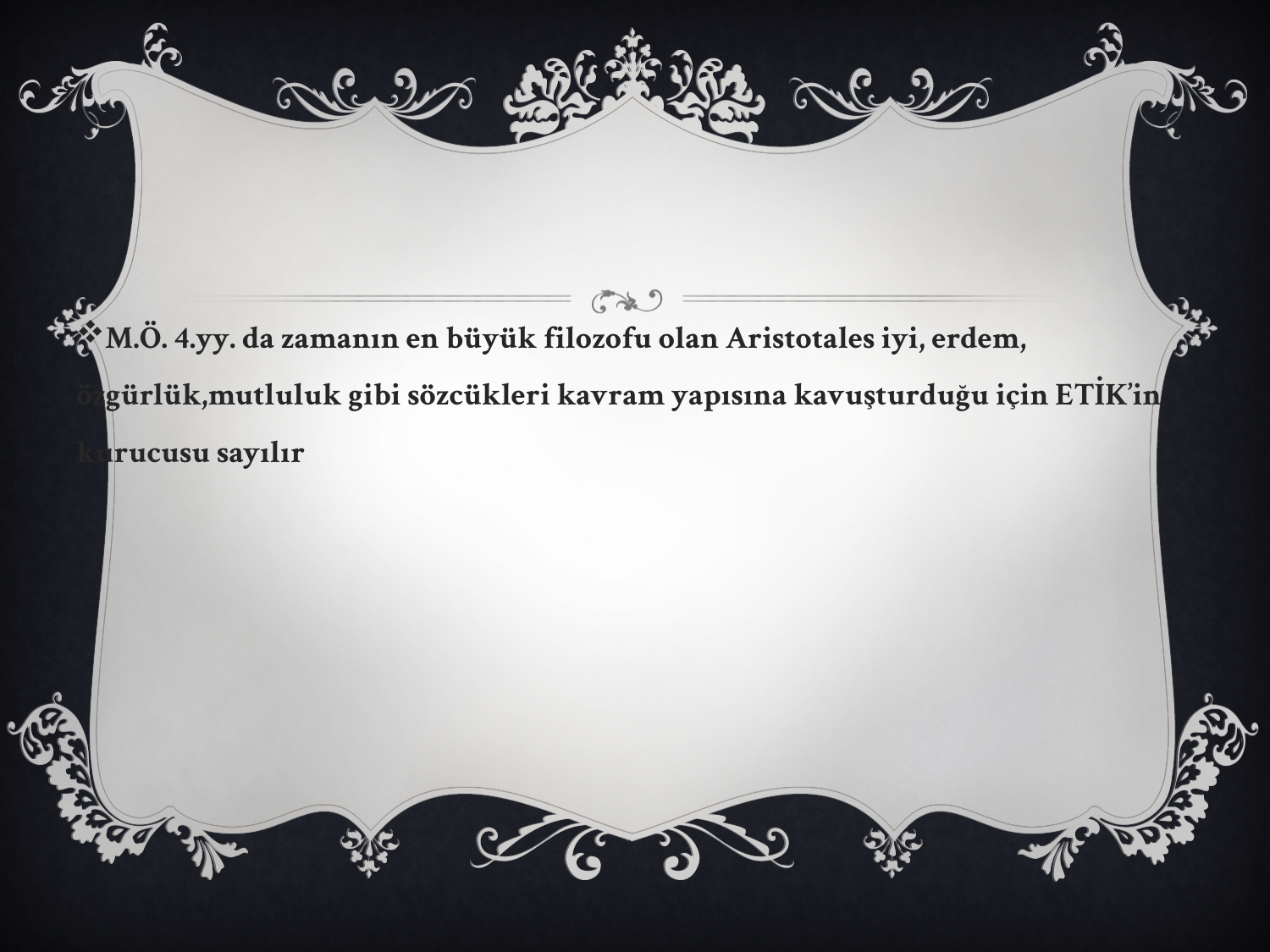

M.Ö. 4.yy. da zamanın en büyük filozofu olan Aristotales iyi, erdem, özgürlük,mutluluk gibi sözcükleri kavram yapısına kavuşturduğu için ETİK’in kurucusu sayılır